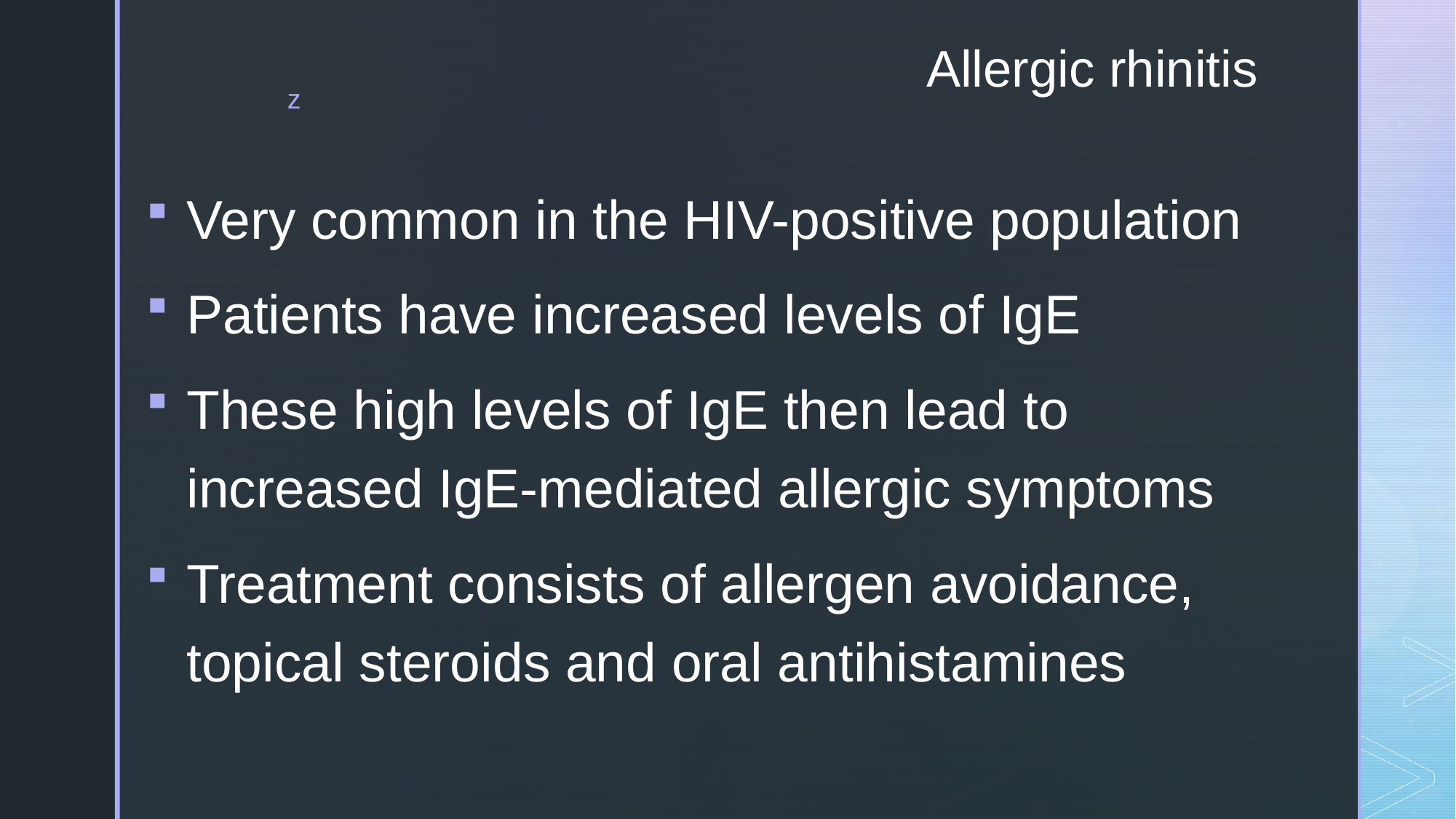

# Allergic rhinitis
Very common in the HIV-positive population
Patients have increased levels of IgE
These high levels of IgE then lead to increased IgE-mediated allergic symptoms
Treatment consists of allergen avoidance, topical steroids and oral antihistamines